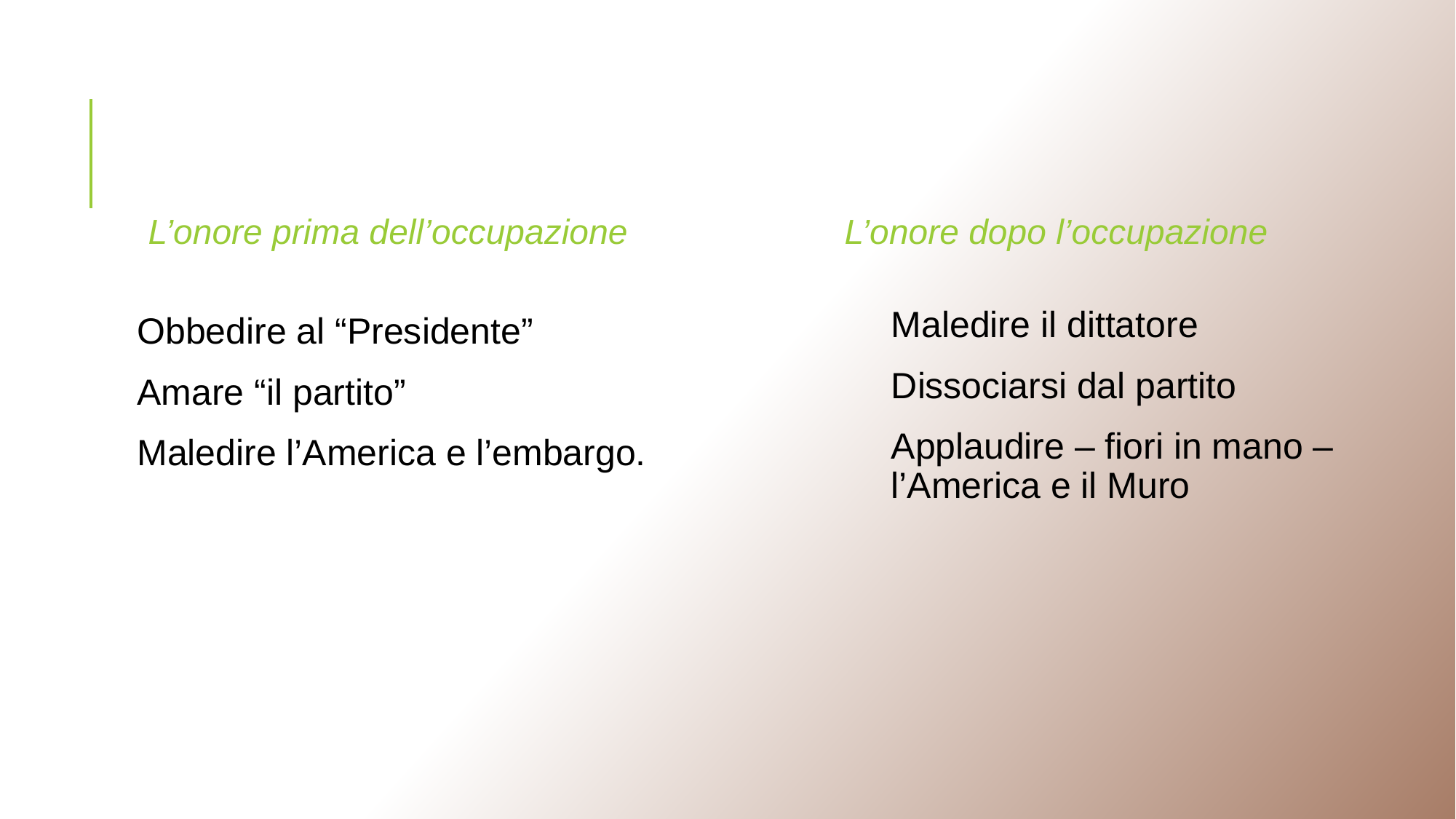

L’onore prima dell’occupazione
L’onore dopo l’occupazione
Maledire il dittatore
Dissociarsi dal partito
Applaudire – fiori in mano – l’America e il Muro
Obbedire al “Presidente”
Amare “il partito”
Maledire l’America e l’embargo.